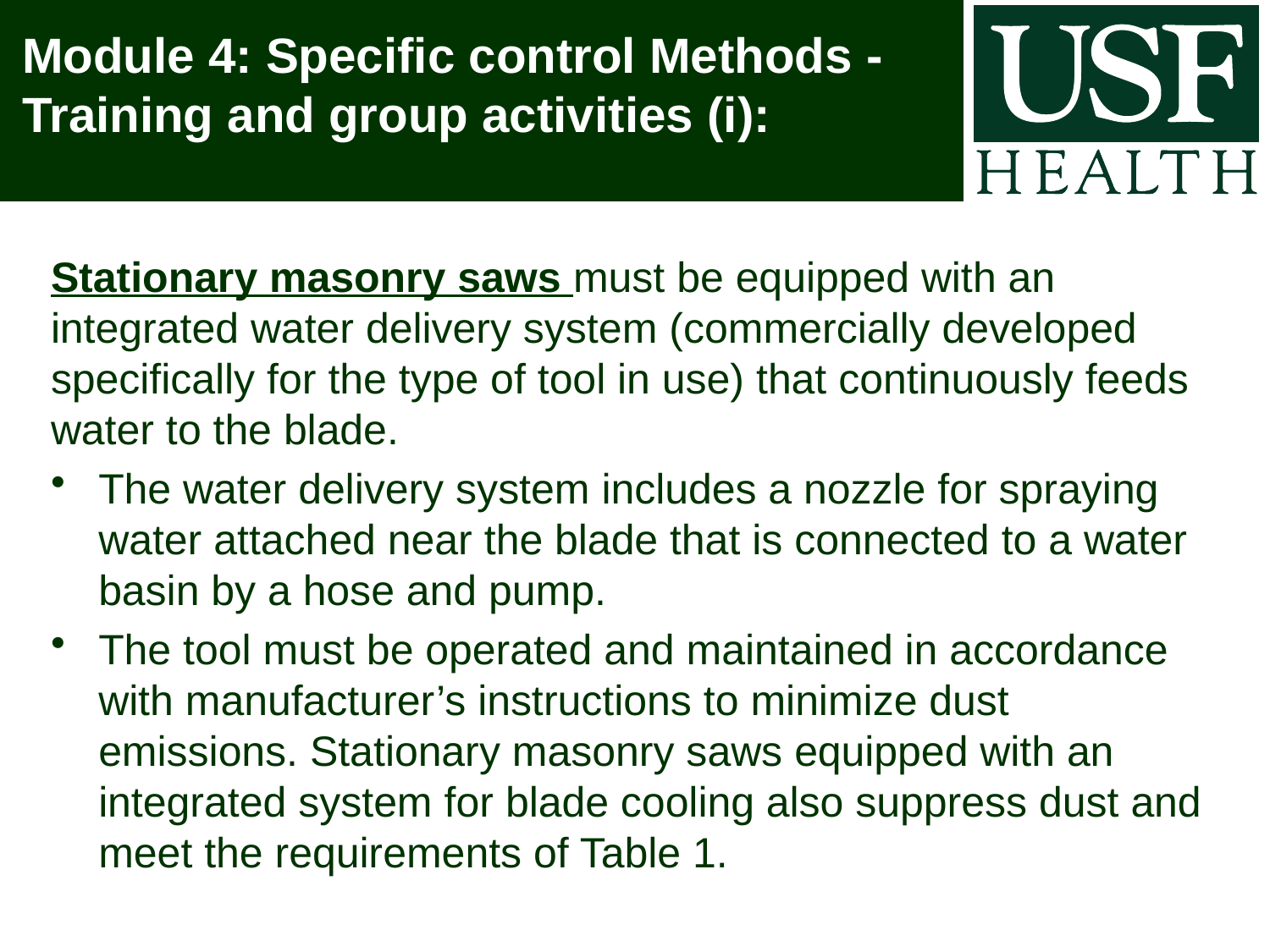

# Module 4: Specific control Methods - Training and group activities (i):
Stationary masonry saws must be equipped with an integrated water delivery system (commercially developed specifically for the type of tool in use) that continuously feeds water to the blade.
The water delivery system includes a nozzle for spraying water attached near the blade that is connected to a water basin by a hose and pump.
The tool must be operated and maintained in accordance with manufacturer’s instructions to minimize dust emissions. Stationary masonry saws equipped with an integrated system for blade cooling also suppress dust and meet the requirements of Table 1.